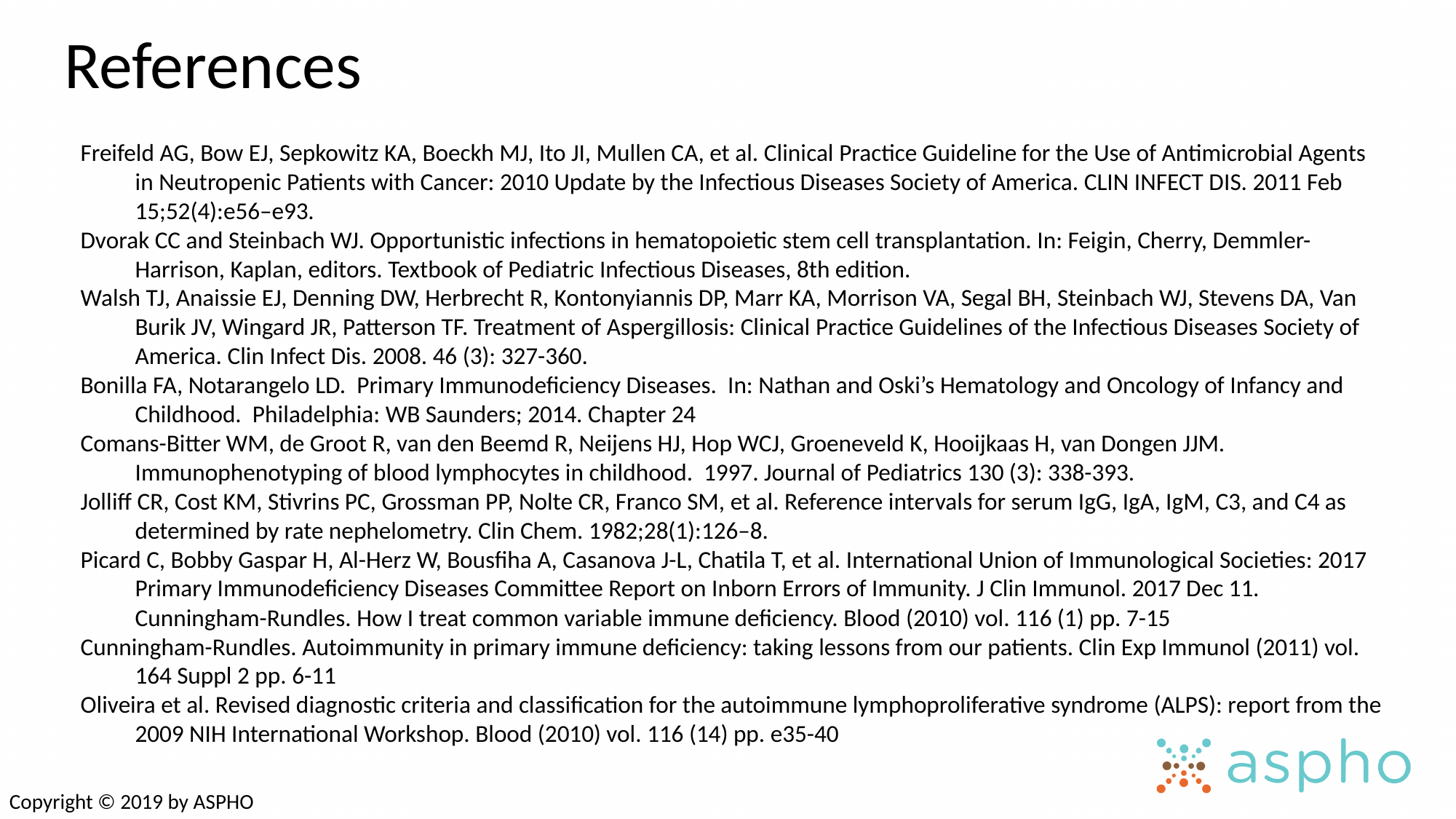

# References
Freifeld AG, Bow EJ, Sepkowitz KA, Boeckh MJ, Ito JI, Mullen CA, et al. Clinical Practice Guideline for the Use of Antimicrobial Agents in Neutropenic Patients with Cancer: 2010 Update by the Infectious Diseases Society of America. CLIN INFECT DIS. 2011 Feb 15;52(4):e56–e93.
Dvorak CC and Steinbach WJ. Opportunistic infections in hematopoietic stem cell transplantation. In: Feigin, Cherry, Demmler-Harrison, Kaplan, editors. Textbook of Pediatric Infectious Diseases, 8th edition.
Walsh TJ, Anaissie EJ, Denning DW, Herbrecht R, Kontonyiannis DP, Marr KA, Morrison VA, Segal BH, Steinbach WJ, Stevens DA, Van Burik JV, Wingard JR, Patterson TF. Treatment of Aspergillosis: Clinical Practice Guidelines of the Infectious Diseases Society of America. Clin Infect Dis. 2008. 46 (3): 327-360.
Bonilla FA, Notarangelo LD.  Primary Immunodeficiency Diseases.  In: Nathan and Oski’s Hematology and Oncology of Infancy and Childhood.  Philadelphia: WB Saunders; 2014. Chapter 24
Comans-Bitter WM, de Groot R, van den Beemd R, Neijens HJ, Hop WCJ, Groeneveld K, Hooijkaas H, van Dongen JJM.  Immunophenotyping of blood lymphocytes in childhood.  1997. Journal of Pediatrics 130 (3): 338-393.
Jolliff CR, Cost KM, Stivrins PC, Grossman PP, Nolte CR, Franco SM, et al. Reference intervals for serum IgG, IgA, IgM, C3, and C4 as determined by rate nephelometry. Clin Chem. 1982;28(1):126–8.
Picard C, Bobby Gaspar H, Al-Herz W, Bousfiha A, Casanova J-L, Chatila T, et al. International Union of Immunological Societies: 2017 Primary Immunodeficiency Diseases Committee Report on Inborn Errors of Immunity. J Clin Immunol. 2017 Dec 11. Cunningham-Rundles. How I treat common variable immune deficiency. Blood (2010) vol. 116 (1) pp. 7-15
Cunningham-Rundles. Autoimmunity in primary immune deficiency: taking lessons from our patients. Clin Exp Immunol (2011) vol. 164 Suppl 2 pp. 6-11
Oliveira et al. Revised diagnostic criteria and classification for the autoimmune lymphoproliferative syndrome (ALPS): report from the 2009 NIH International Workshop. Blood (2010) vol. 116 (14) pp. e35-40
Copyright © 2019 by ASPHO